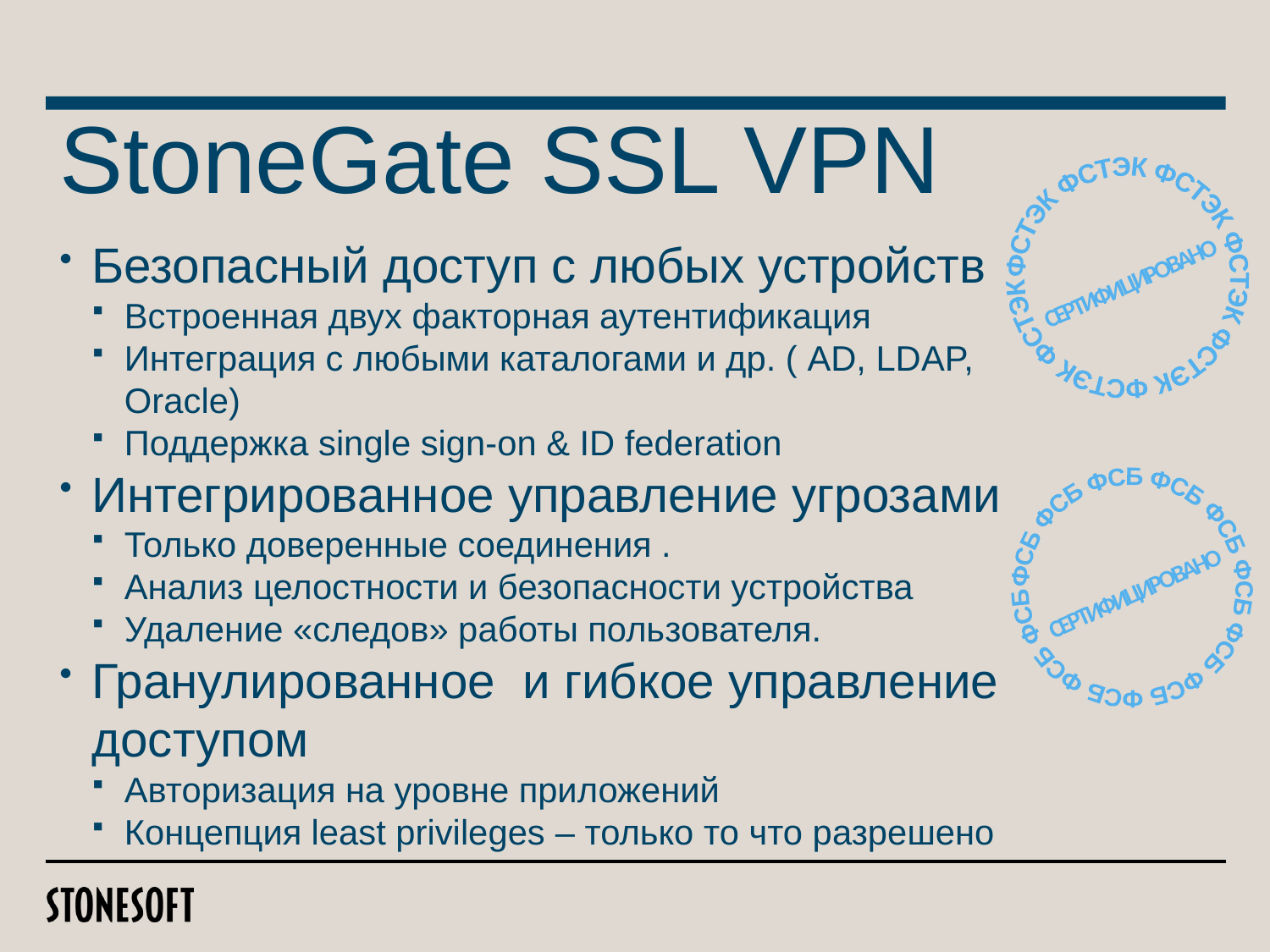

# StoneGate SSL VPN
ФСТЭК ФСТЭК ФСТЭК ФСТЭК ФСТЭК ФСТЭК ФСТЭК
СЕРТИФИЦИРОВАНО
Безопасный доступ с любых устройств
Встроенная двух факторная аутентификация
Интеграция с любыми каталогами и др. ( AD, LDAP, Oracle)
Поддержка single sign-on & ID federation
Интегрированное управление угрозами
Только доверенные соединения .
Анализ целостности и безопасности устройства
Удаление «следов» работы пользователя.
Гранулированное  и гибкое управление доступом
Авторизация на уровне приложений
Концепция least privileges – только то что разрешено
ФСБ ФСБ ФСБ ФСБ ФСБ ФСБ ФСБ ФСБ ФСБ ФСБ ФСБ
СЕРТИФИЦИРОВАНО